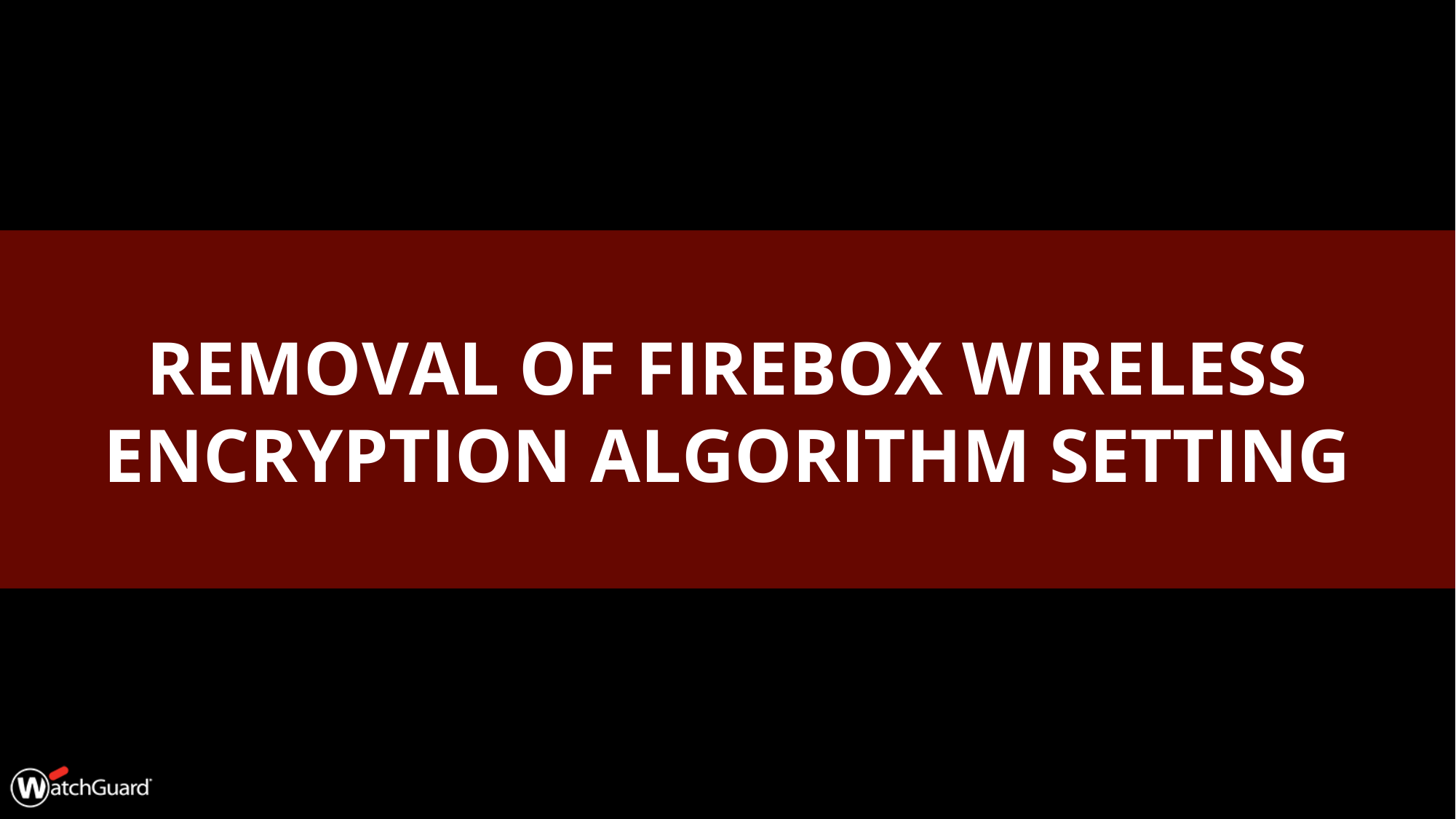

# Removal of Firebox Wireless Encryption Algorithm Setting